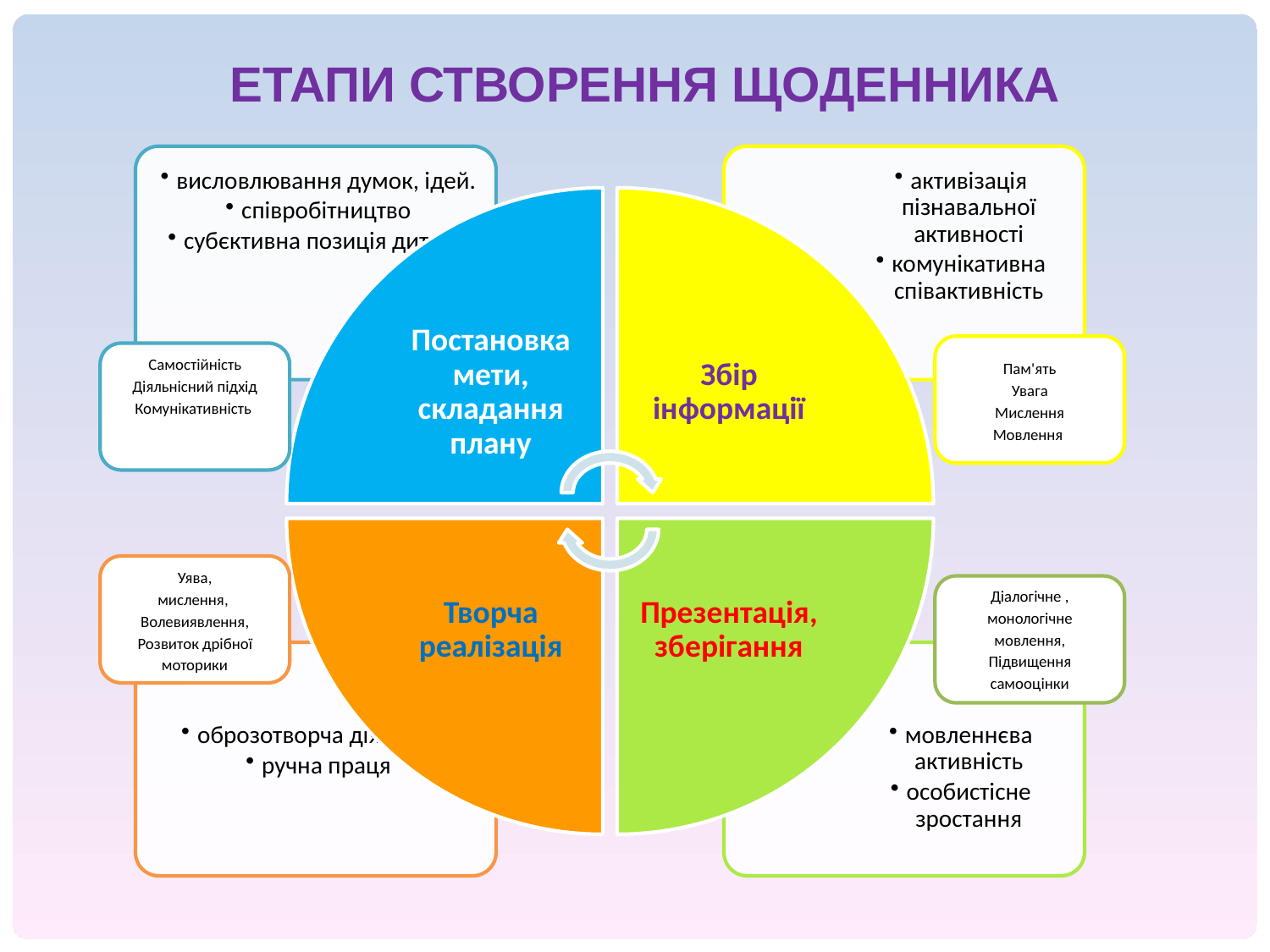

ЕТАПИ СТВОРЕННЯ ЩОДЕННИКА
мовленнєва активність
особистісне зростання
оброзотворча діяльність
ручна праця
активізація пізнавальної активності
комунікативна співактивність
висловлювання думок, ідей.
співробітництво
субєктивна позиція дитини
Постановка мети, складання плану
Збір інформації
Презентація, зберігання
Творча реалізація
Пам'ять
Увага
Мислення
Мовлення
Самостійність
Діяльнісний підхід
Комунікативність

Уява,
мислення,
Волевиявлення,
Розвиток дрібної моторики

Діалогічне , монологічне
мовлення,
Підвищення самооцінки